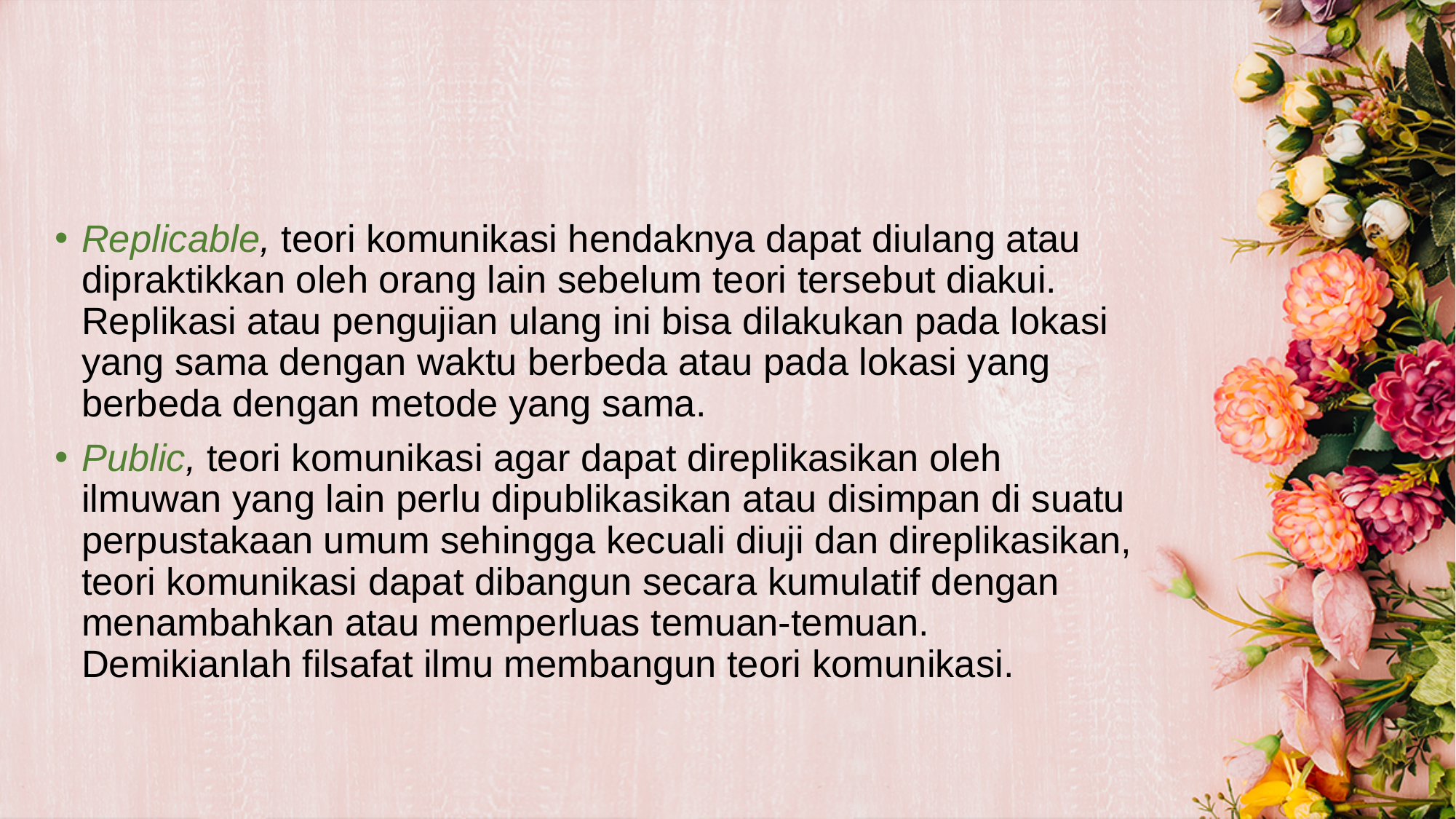

#
Replicable, teori komunikasi hendaknya dapat diulang atau dipraktikkan oleh orang lain sebelum teori tersebut diakui. Replikasi atau pengujian ulang ini bisa dilakukan pada lokasi yang sama dengan waktu berbeda atau pada lokasi yang berbeda dengan metode yang sama.
Public, teori komunikasi agar dapat direplikasikan oleh ilmuwan yang lain perlu dipublikasikan atau disimpan di suatu perpustakaan umum sehingga kecuali diuji dan direplikasikan, teori komunikasi dapat dibangun secara kumulatif dengan menambahkan atau memperluas temuan-temuan. Demikianlah filsafat ilmu membangun teori komunikasi.